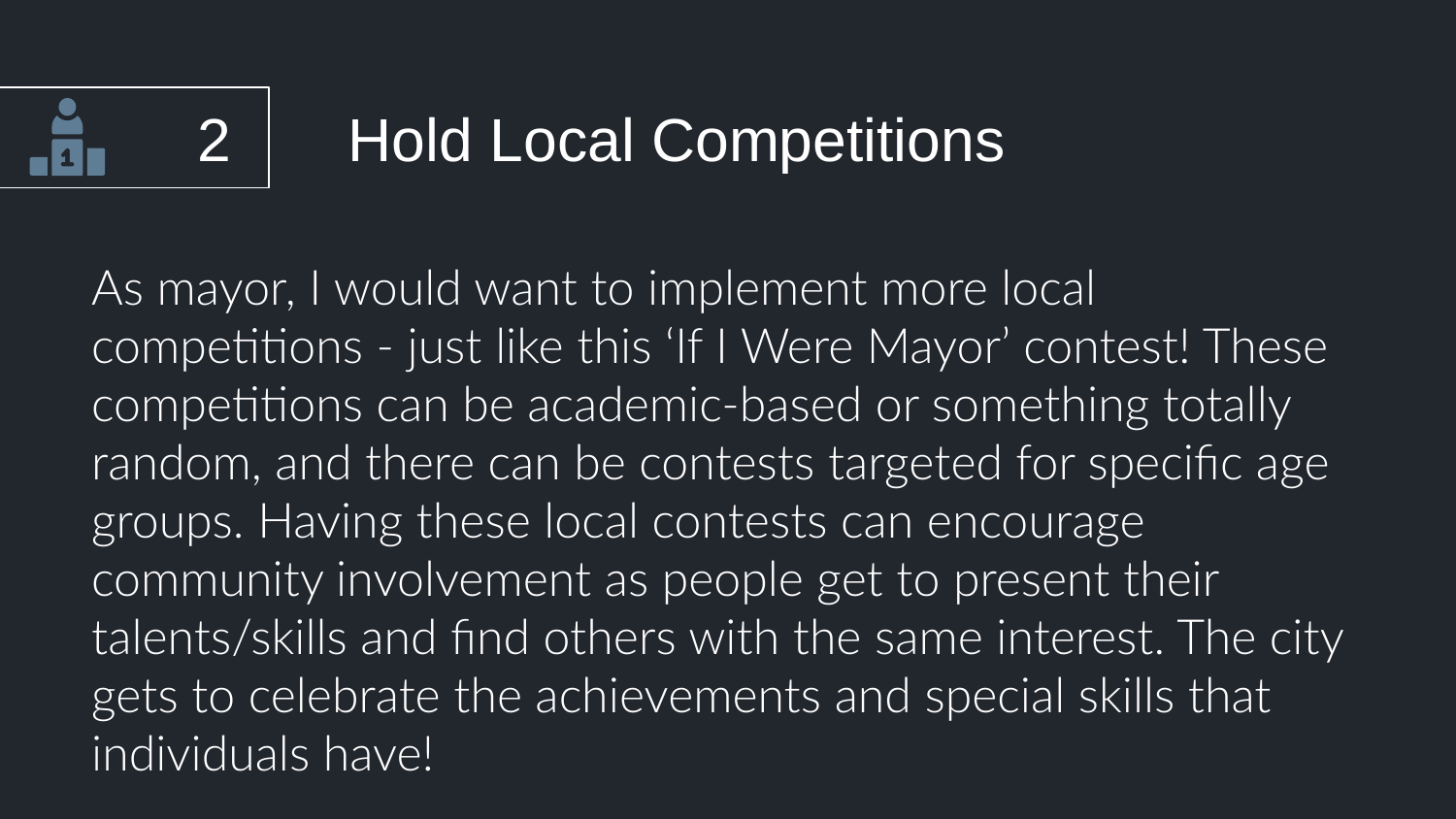

# 2       Hold Local Competitions

As mayor, I would want to implement more local competitions - just like this ‘If I Were Mayor’ contest! These competitions can be academic-based or something totally random, and there can be contests targeted for specific age groups. Having these local contests can encourage community involvement as people get to present their talents/skills and find others with the same interest. The city gets to celebrate the achievements and special skills that individuals have!